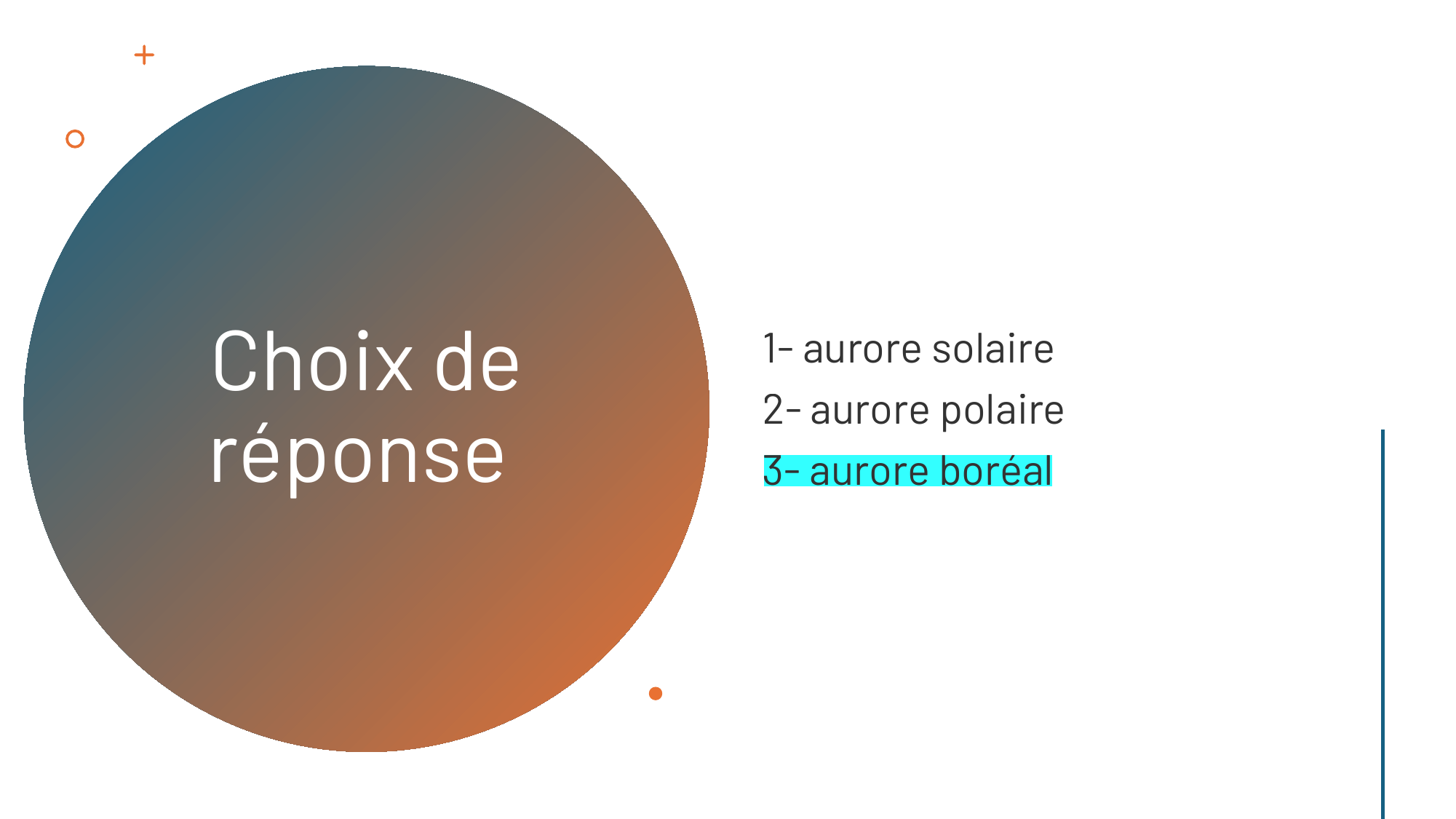

1- aurore solaire
2- aurore polaire
3- aurore boréal

# Choix de réponse